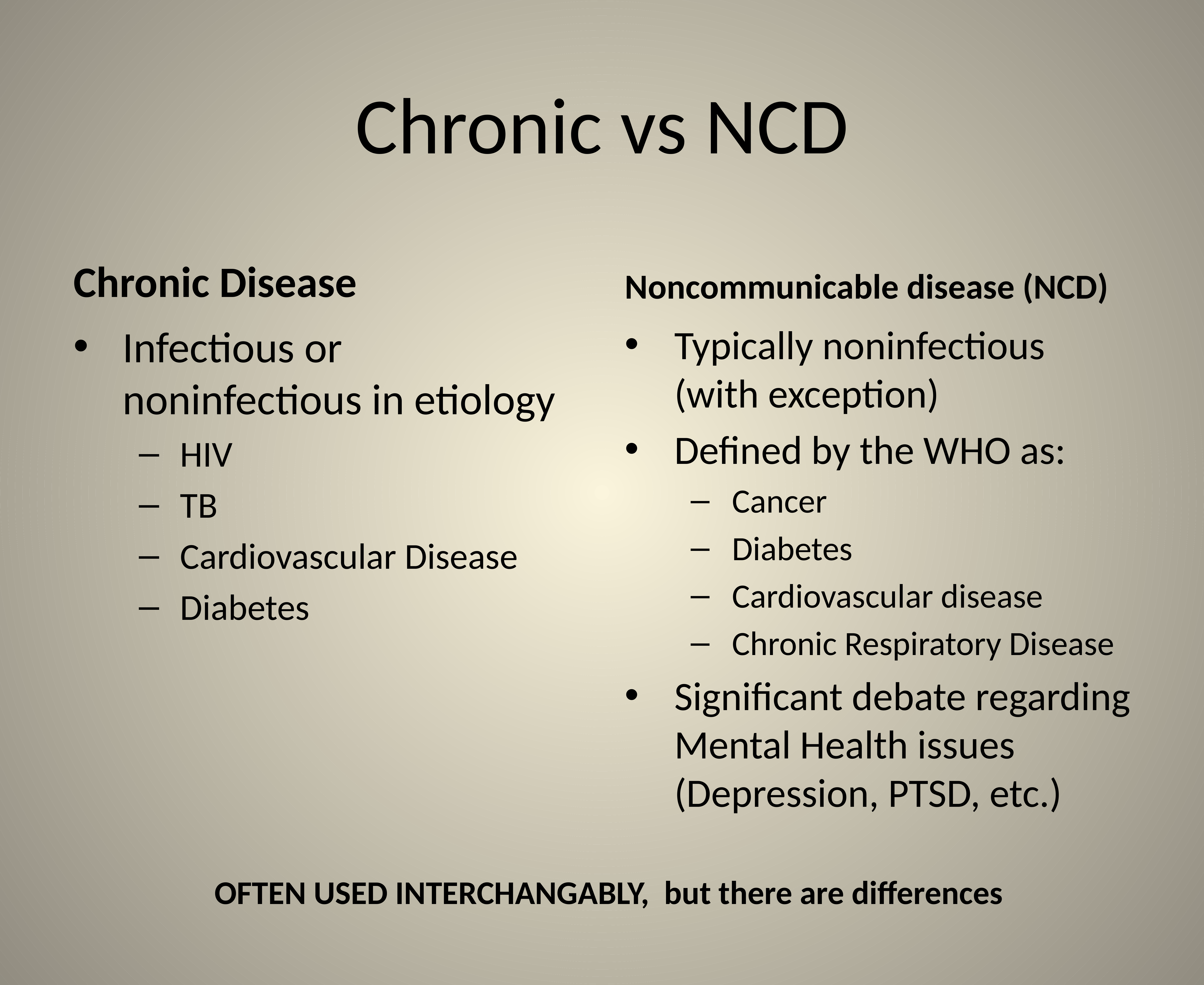

# Chronic vs NCD
Chronic Disease
Noncommunicable disease (NCD)
Infectious or noninfectious in etiology
HIV
TB
Cardiovascular Disease
Diabetes

Typically noninfectious (with exception)
Defined by the WHO as:
Cancer
Diabetes
Cardiovascular disease
Chronic Respiratory Disease
Significant debate regarding Mental Health issues (Depression, PTSD, etc.)
OFTEN USED INTERCHANGABLY,  but there are differences